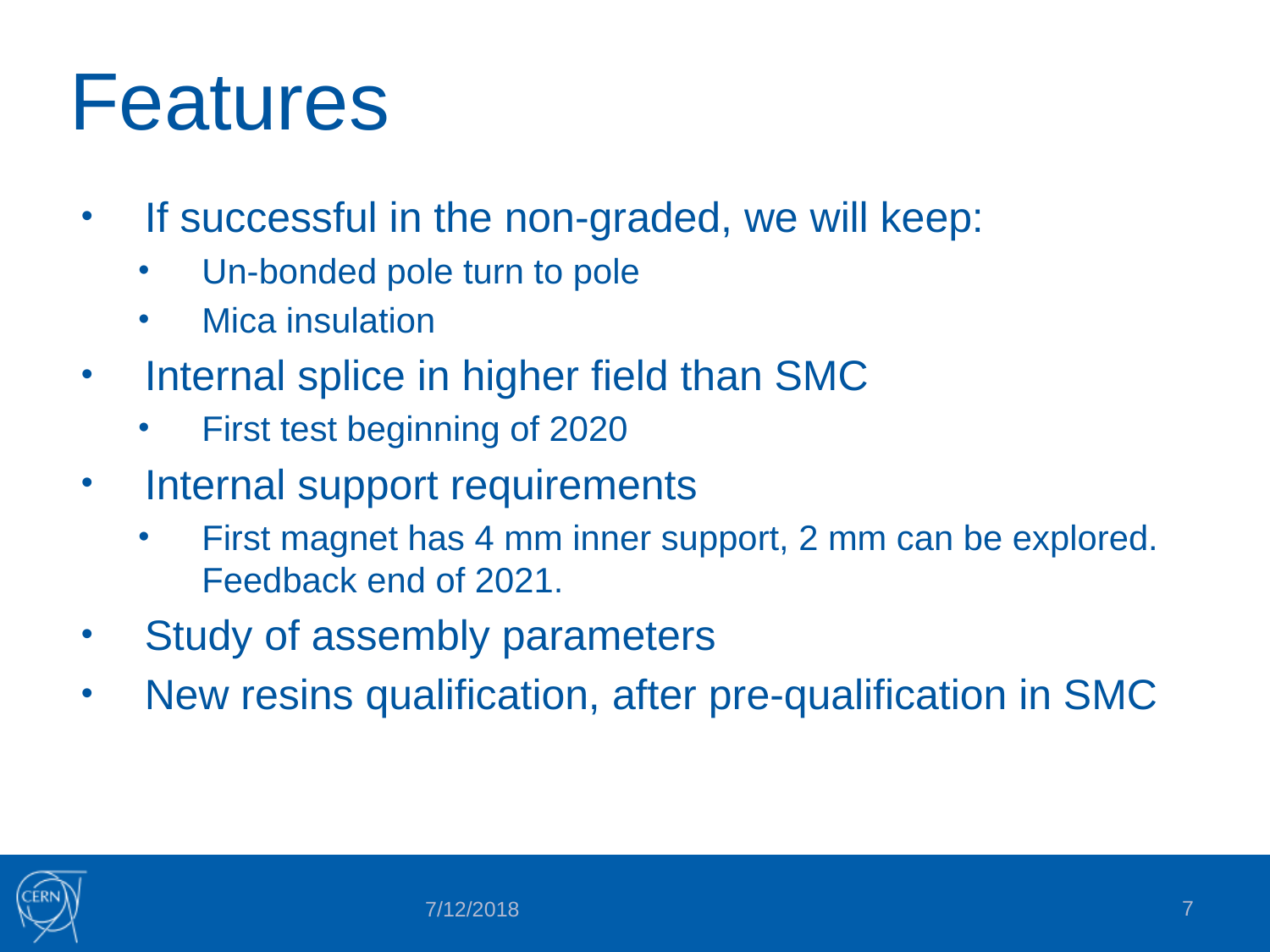

# Features
If successful in the non-graded, we will keep:
Un-bonded pole turn to pole
Mica insulation
Internal splice in higher field than SMC
First test beginning of 2020
Internal support requirements
First magnet has 4 mm inner support, 2 mm can be explored. Feedback end of 2021.
Study of assembly parameters
New resins qualification, after pre-qualification in SMC

7
7/12/2018